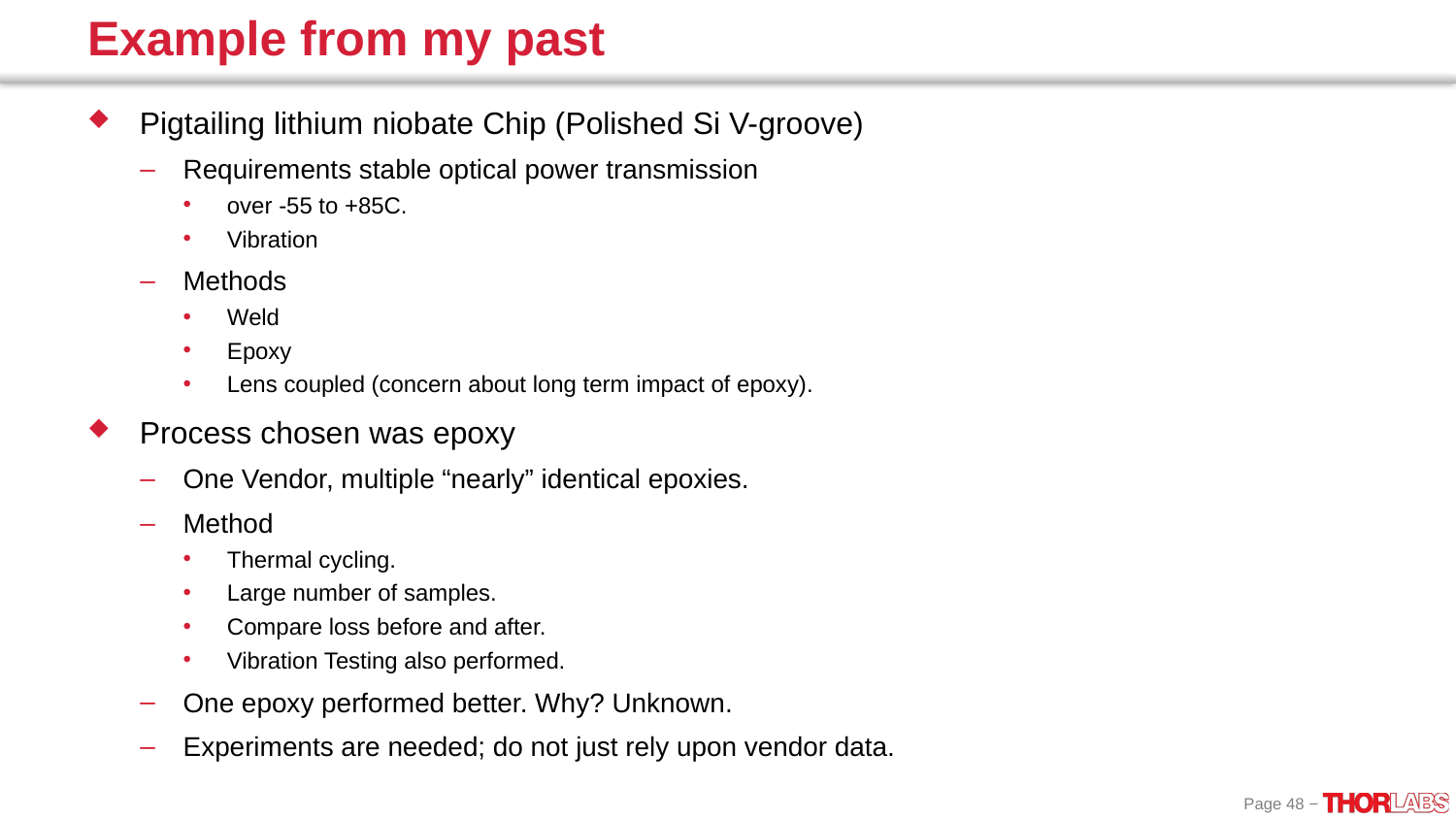

# Example from my past
Pigtailing lithium niobate Chip (Polished Si V-groove)
Requirements stable optical power transmission
over -55 to +85C.
Vibration
Methods
Weld
Epoxy
Lens coupled (concern about long term impact of epoxy).
Process chosen was epoxy
One Vendor, multiple “nearly” identical epoxies.
Method
Thermal cycling.
Large number of samples.
Compare loss before and after.
Vibration Testing also performed.
One epoxy performed better. Why? Unknown.
Experiments are needed; do not just rely upon vendor data.

48